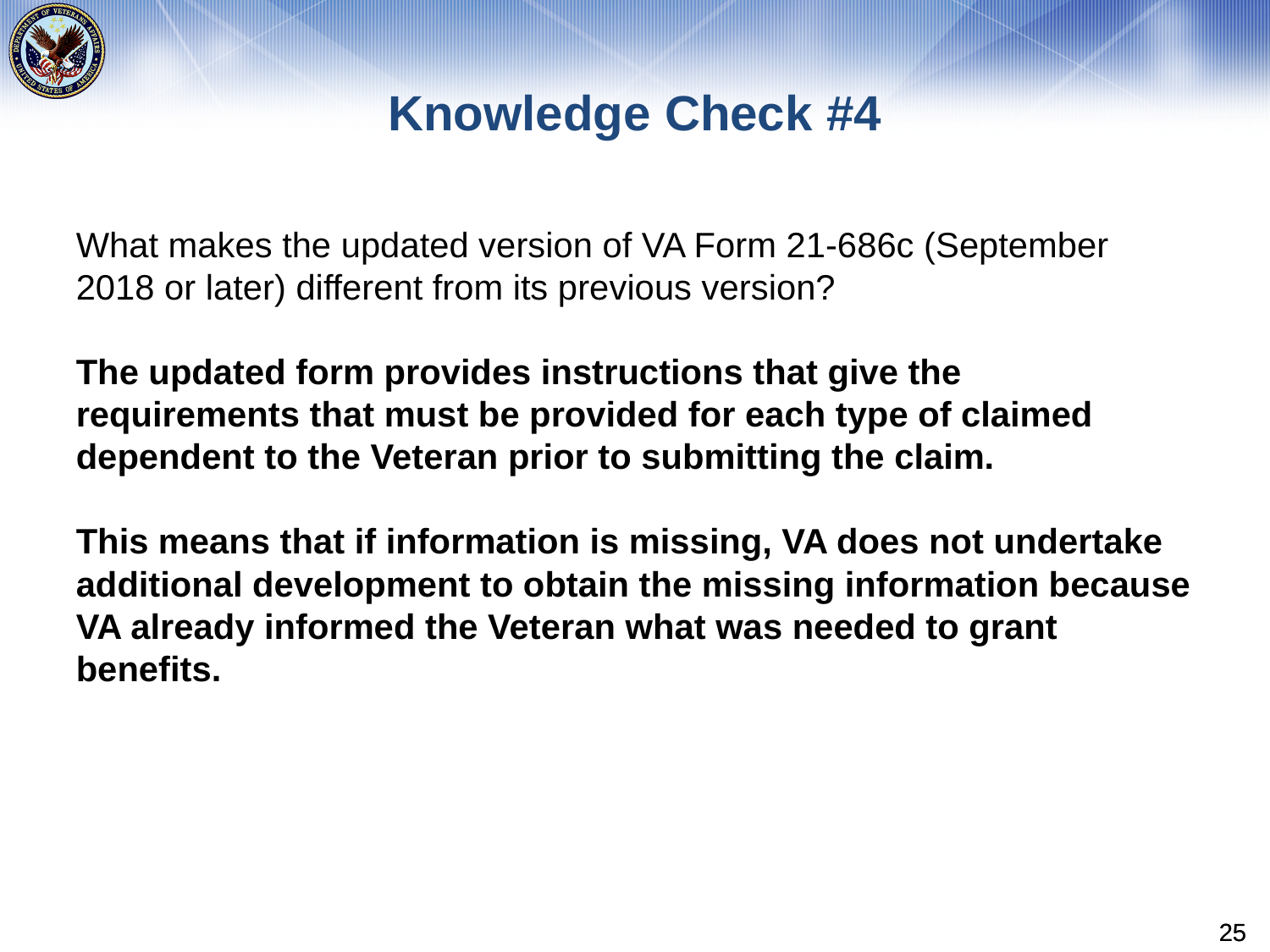

# Knowledge Check #4
What makes the updated version of VA Form 21-686c (September 2018 or later) different from its previous version?

The updated form provides instructions that give the requirements that must be provided for each type of claimed dependent to the Veteran prior to submitting the claim.

This means that if information is missing, VA does not undertake additional development to obtain the missing information because VA already informed the Veteran what was needed to grant benefits.

25
25